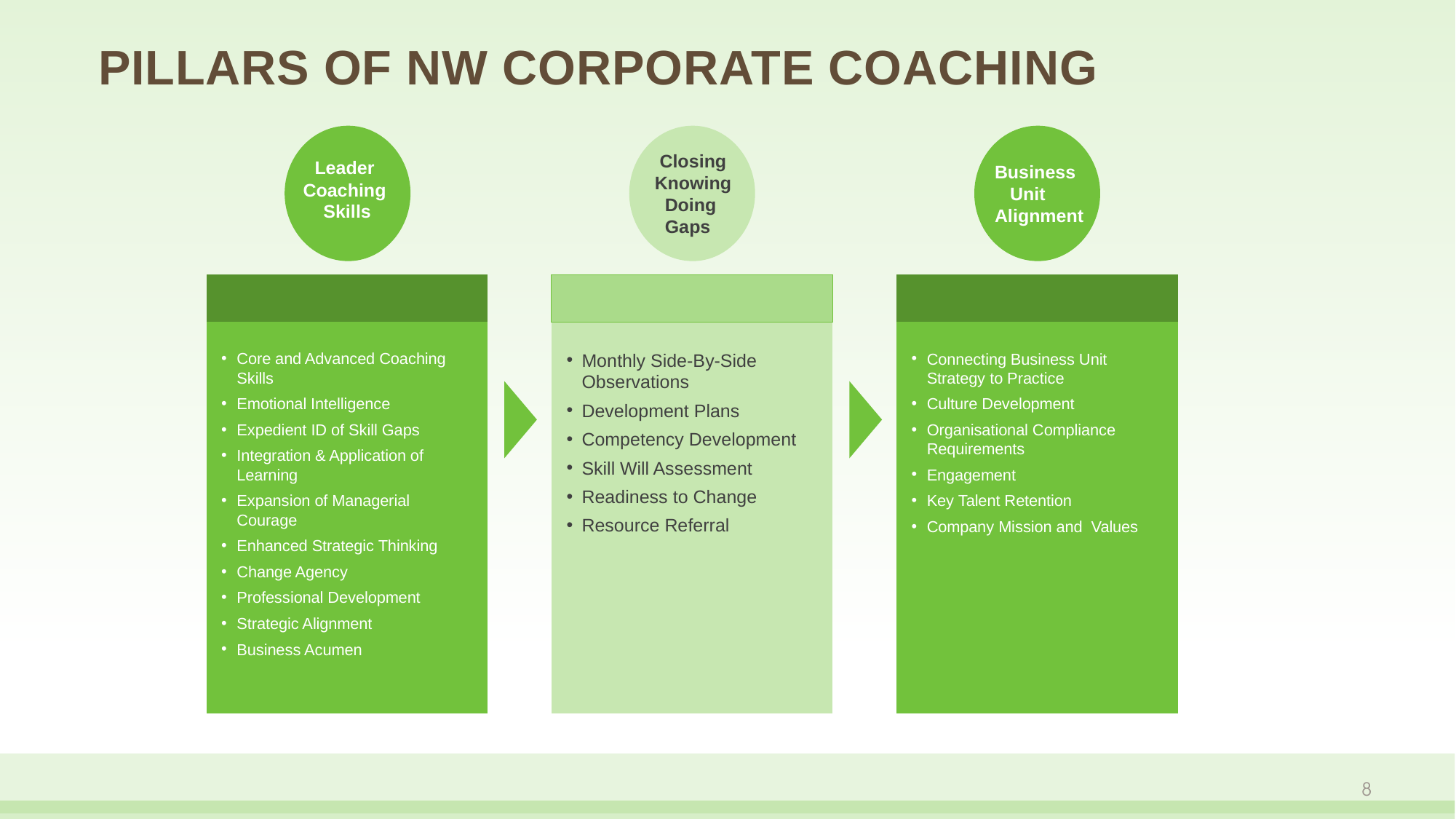

Pillars of NW Corporate Coaching

Core and Advanced Coaching Skills
Emotional Intelligence
Expedient ID of Skill Gaps
Integration & Application of Learning
Expansion of Managerial Courage
Enhanced Strategic Thinking
Change Agency
Professional Development
Strategic Alignment
Business Acumen

Leader
Coaching
Skills
      Closing
     Knowing
       Doing
       Gaps

Monthly Side-By-Side
Observations
Development Plans
Competency Development
Skill Will Assessment
Readiness to Change
Resource Referral

    Business
       Unit
    Alignment

Connecting Business Unit Strategy to Practice
Culture Development
Organisational Compliance
Requirements
Engagement
Key Talent Retention
Company Mission and  Values

8